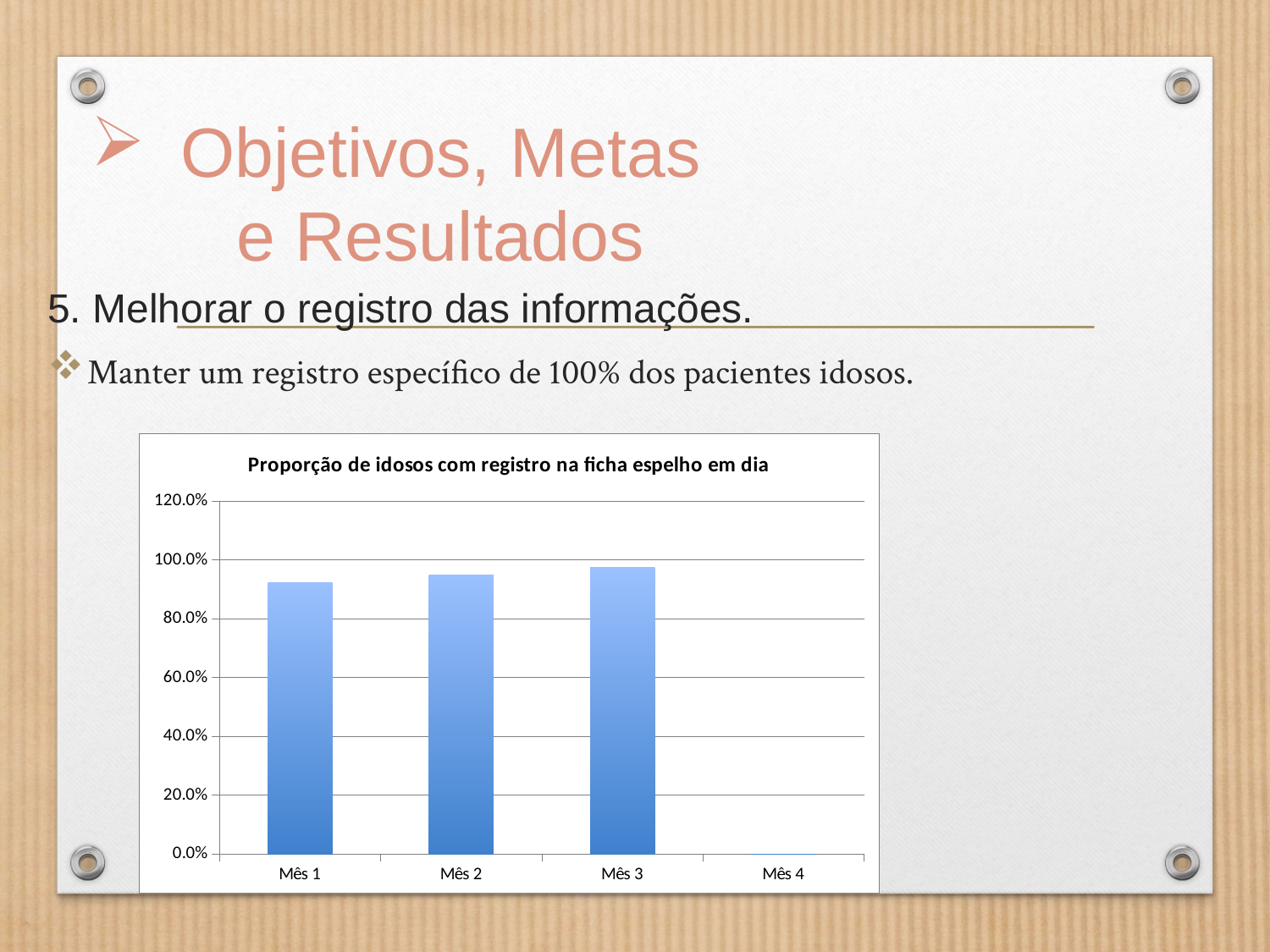

# Objetivos, Metas e Resultados
5. Melhorar o registro das informações.
Manter um registro específico de 100% dos pacientes idosos.

### Chart:

| Category | Proporção de idosos com registro na ficha espelho em dia |
|---|---|
| Mês 1 | 0.9230769230769231 |
| Mês 2 | 0.9473684210526315 |
| Mês 3 | 0.974025974025974 |
| Mês 4 | 0.0 |